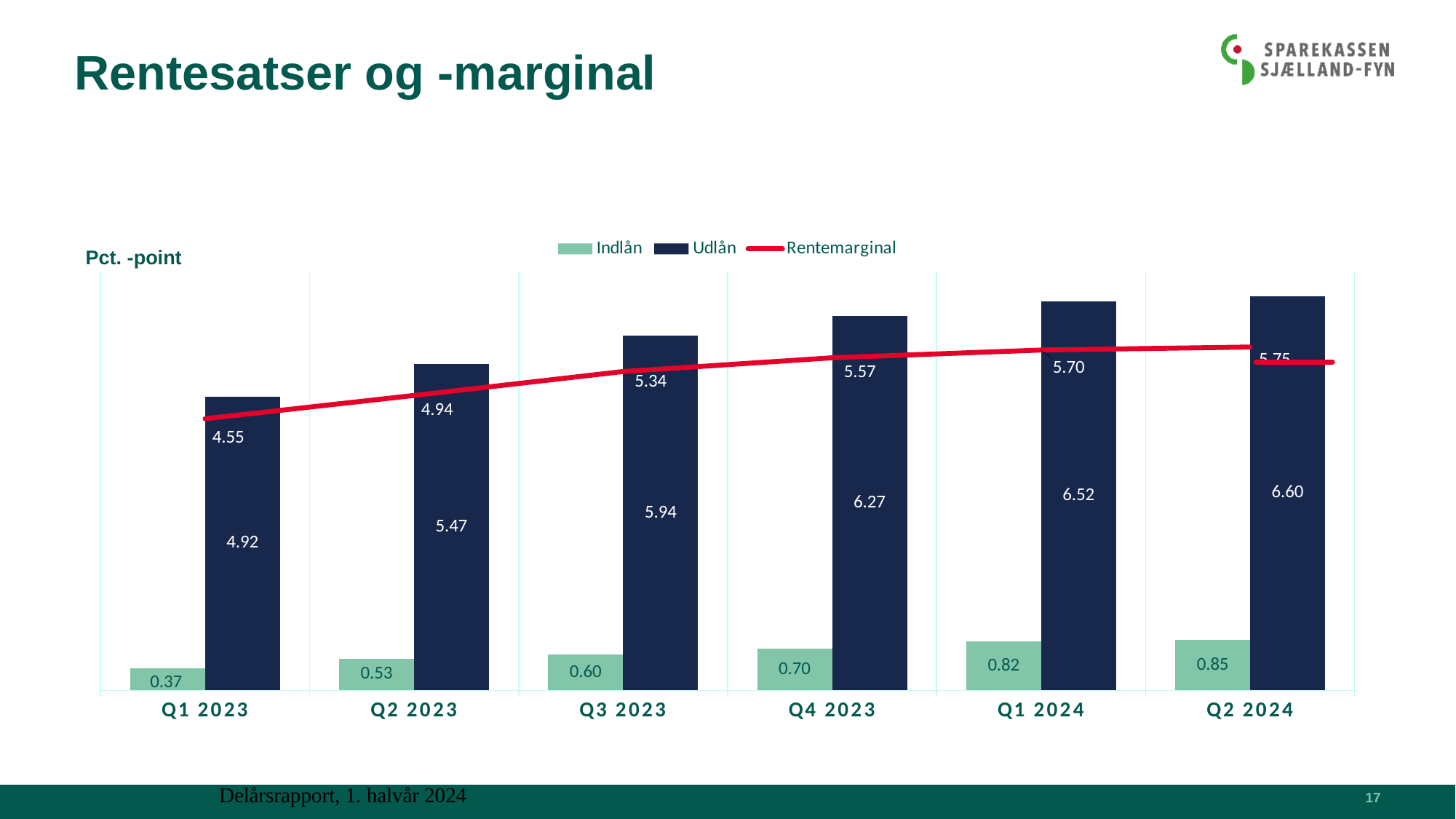

# Rentesatser og -marginal

### Chart

| Category | Indlån | Udlån | Rentemarginal |
|---|---|---|---|
| Q1 2023 | 0.37 | 4.92 | 4.55 |
| Q2 2023 | 0.53 | 5.47 | 4.9399999999999995 |
| Q3 2023 | 0.6 | 5.94 | 5.340000000000001 |
| Q4 2023 | 0.7 | 6.27 | 5.569999999999999 |
| Q1 2024 | 0.82 | 6.52 | 5.699999999999999 |
| Q2 2024 | 0.85 | 6.6 | 5.75 |
Pct. -point
17
Delårsrapport, 1. halvår 2024